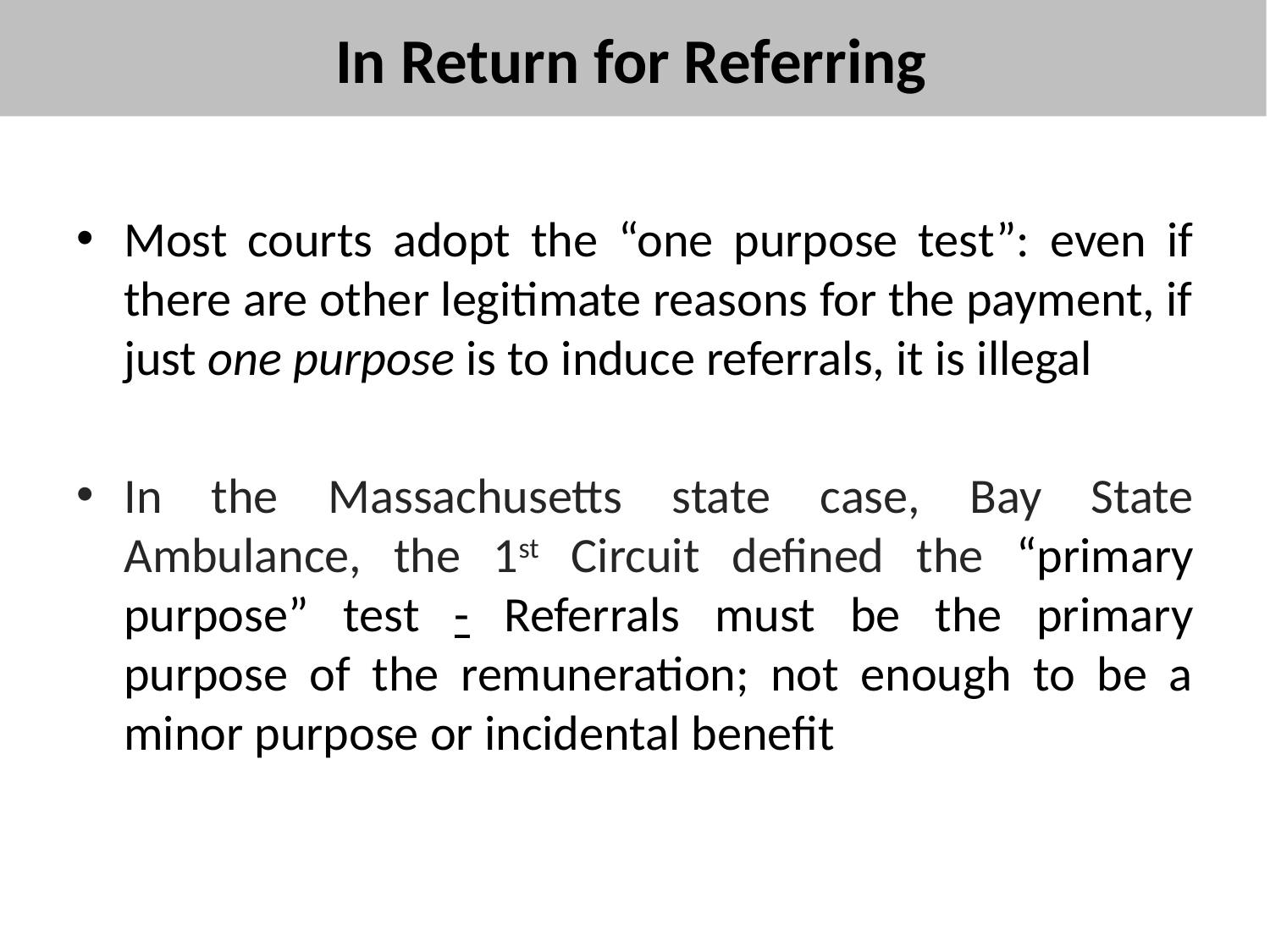

# In Return for Referring
Most courts adopt the “one purpose test”: even if there are other legitimate reasons for the payment, if just one purpose is to induce referrals, it is illegal

In the Massachusetts state case, Bay State Ambulance, the 1st Circuit defined the “primary purpose” test - Referrals must be the primary purpose of the remuneration; not enough to be a minor purpose or incidental benefit